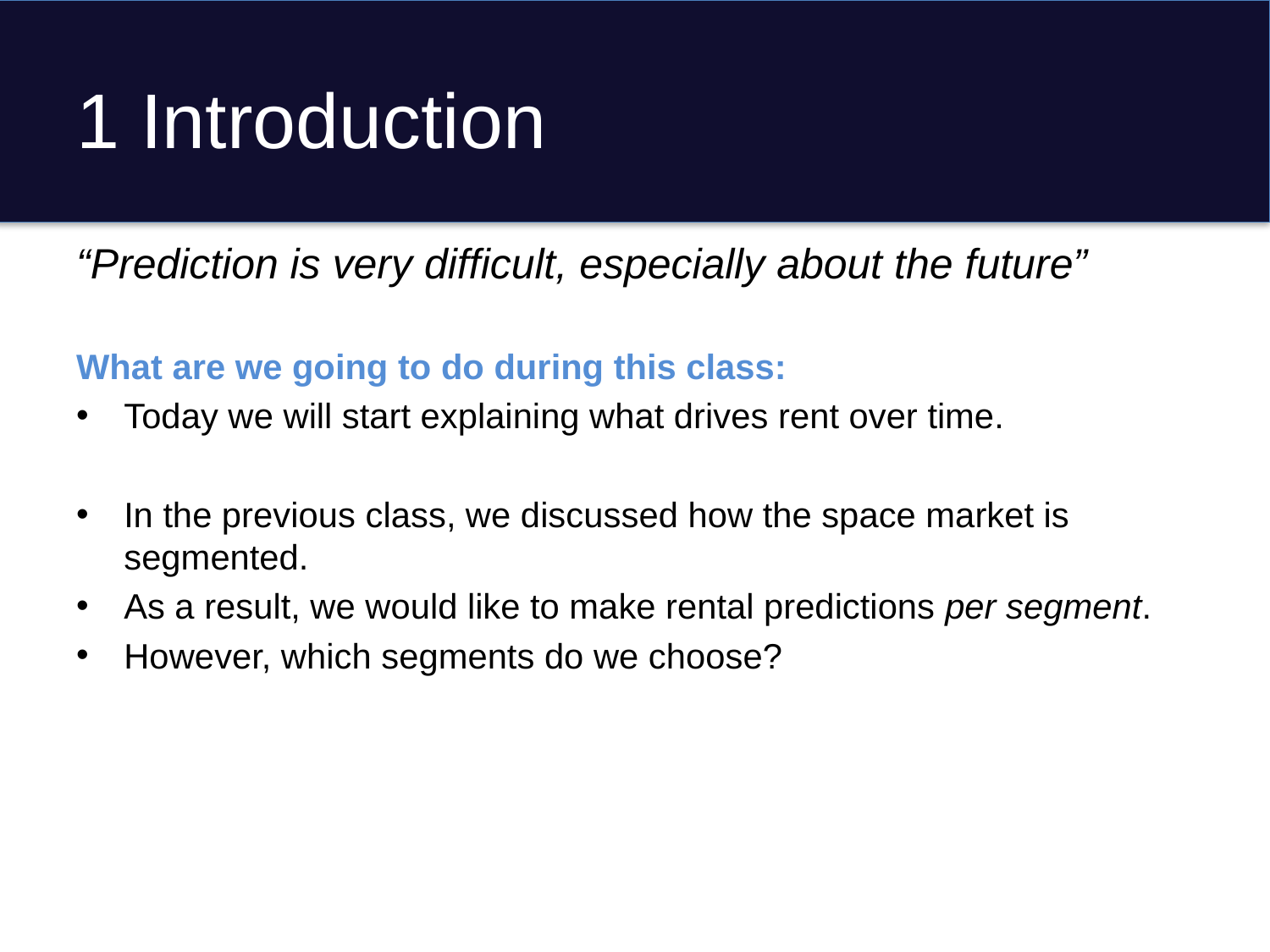

# 1 Introduction
“Prediction is very difficult, especially about the future”

What are we going to do during this class:
Today we will start explaining what drives rent over time.

In the previous class, we discussed how the space market is segmented.
As a result, we would like to make rental predictions per segment.
However, which segments do we choose?